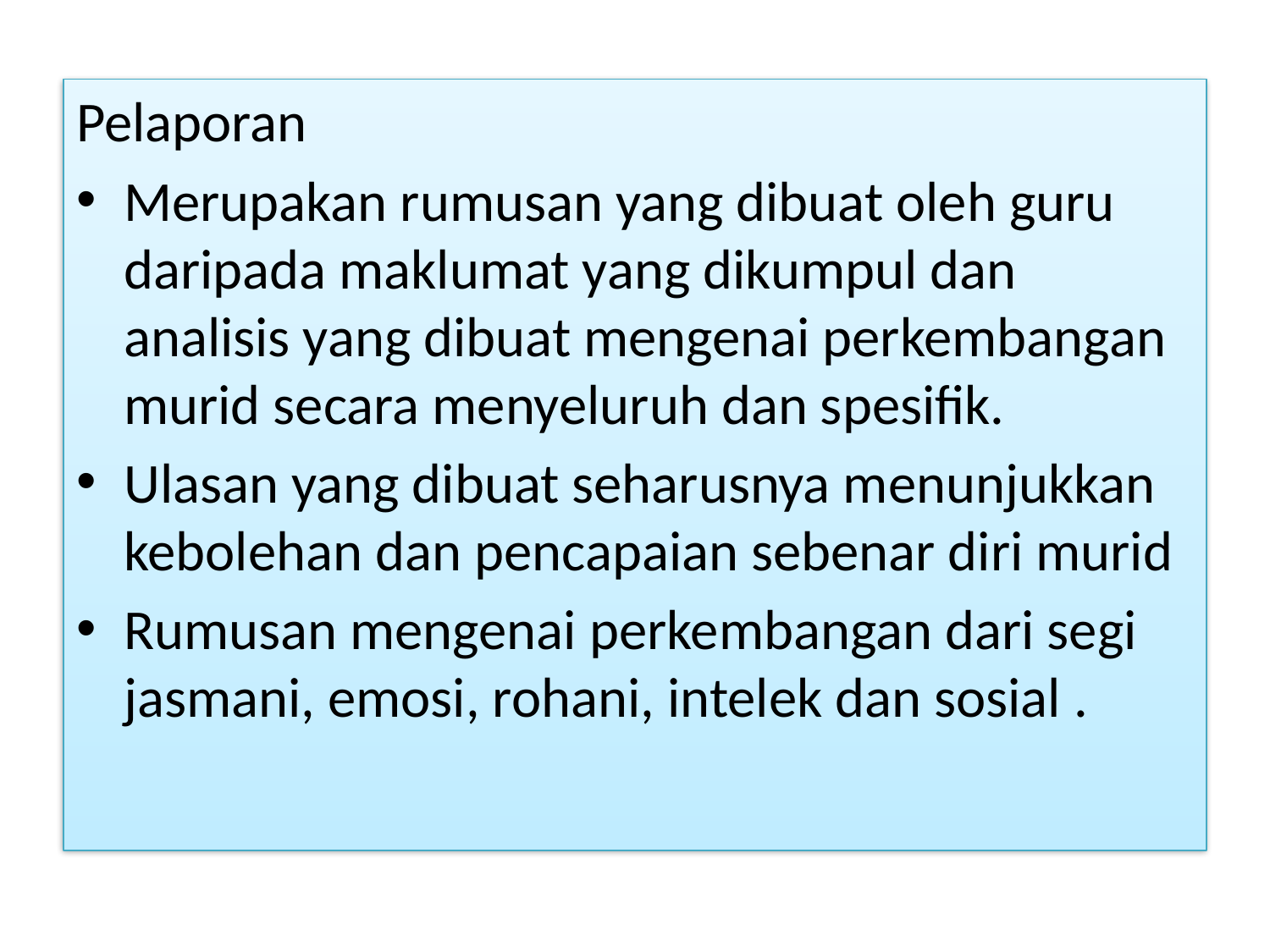

Pelaporan
Merupakan rumusan yang dibuat oleh guru daripada maklumat yang dikumpul dan analisis yang dibuat mengenai perkembangan murid secara menyeluruh dan spesifik.
Ulasan yang dibuat seharusnya menunjukkan kebolehan dan pencapaian sebenar diri murid
Rumusan mengenai perkembangan dari segi jasmani, emosi, rohani, intelek dan sosial .